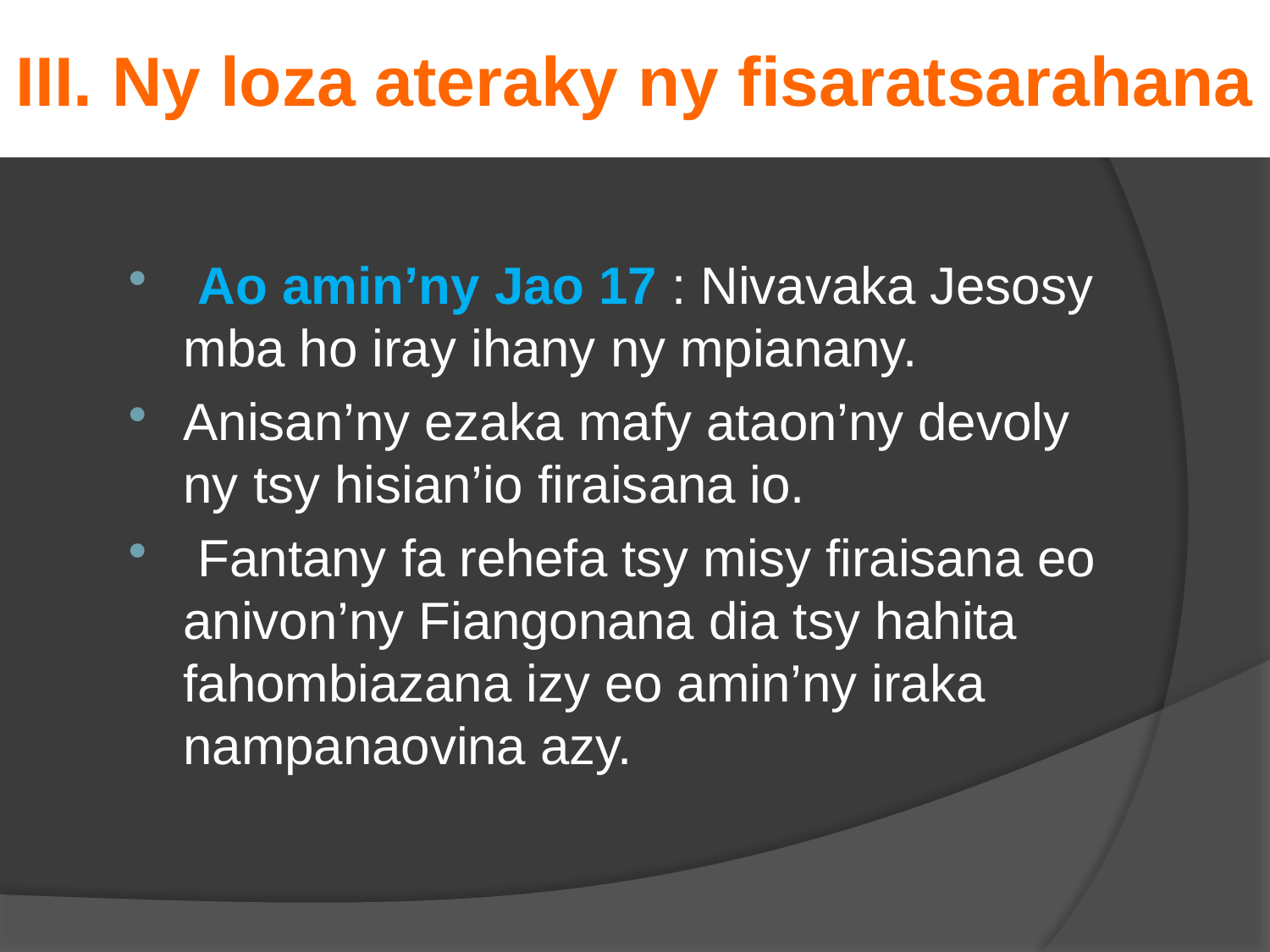

# III. Ny loza ateraky ny fisaratsarahana
 Ao amin’ny Jao 17 : Nivavaka Jesosy mba ho iray ihany ny mpianany.
Anisan’ny ezaka mafy ataon’ny devoly  ny tsy hisian’io firaisana io.
 Fantany fa rehefa tsy misy firaisana eo anivon’ny Fiangonana dia tsy hahita fahombiazana izy eo amin’ny iraka nampanaovina azy.